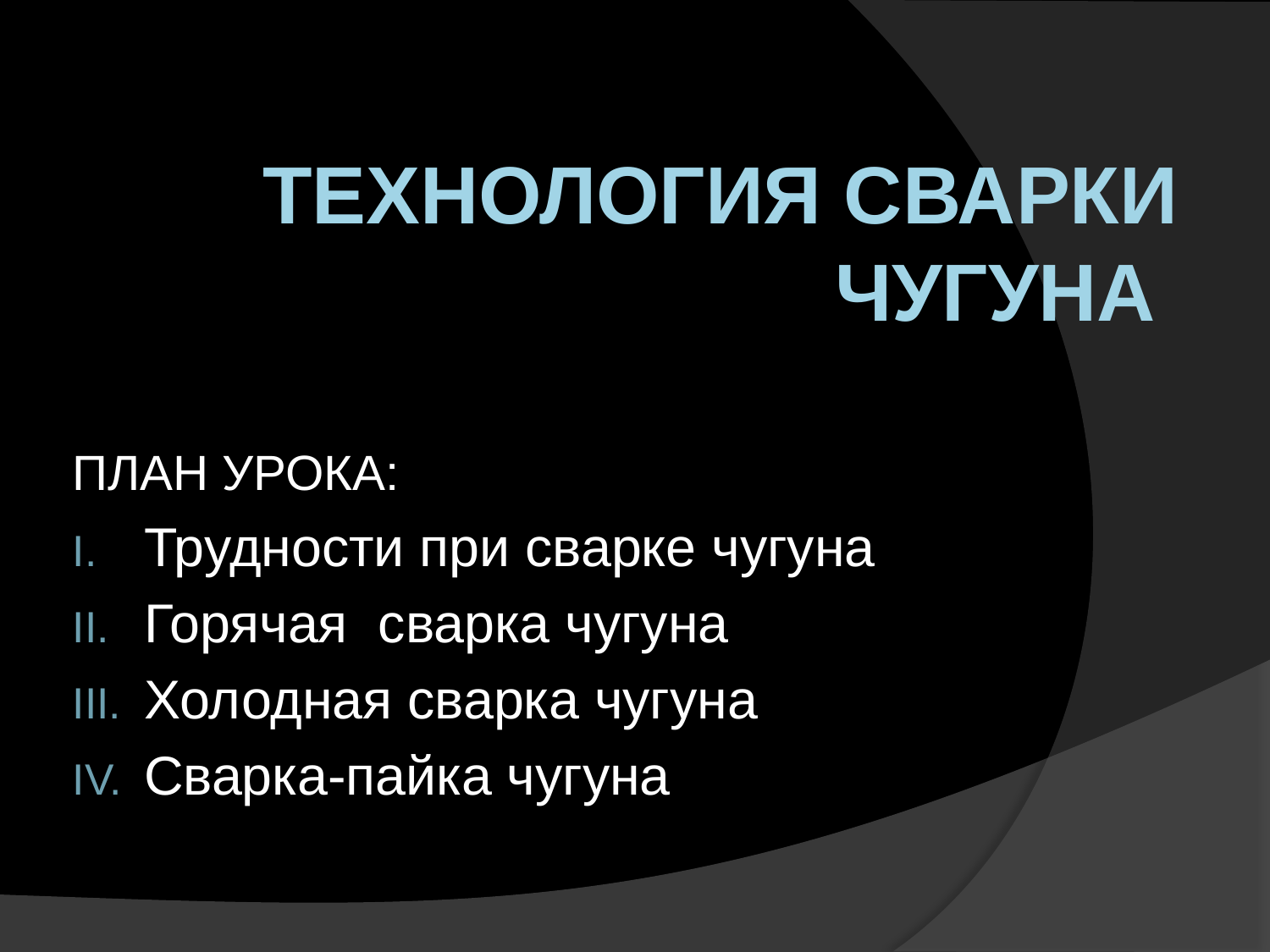

# Технология сварки чугуна
ПЛАН УРОКА:
Трудности при сварке чугуна
Горячая  сварка чугуна
Холодная сварка чугуна
Сварка-пайка чугуна